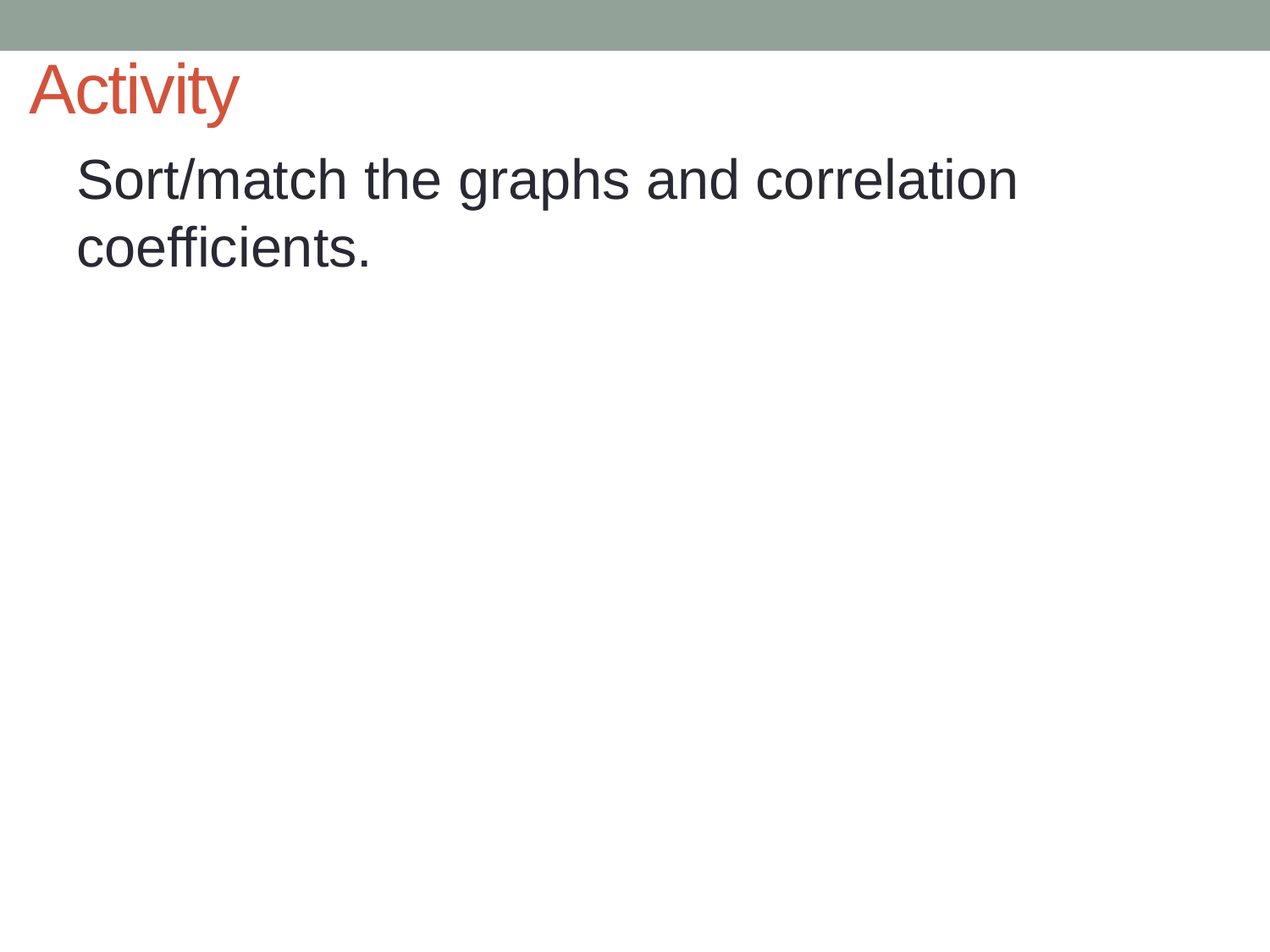

# Activity
Sort/match the graphs and correlation coefficients.